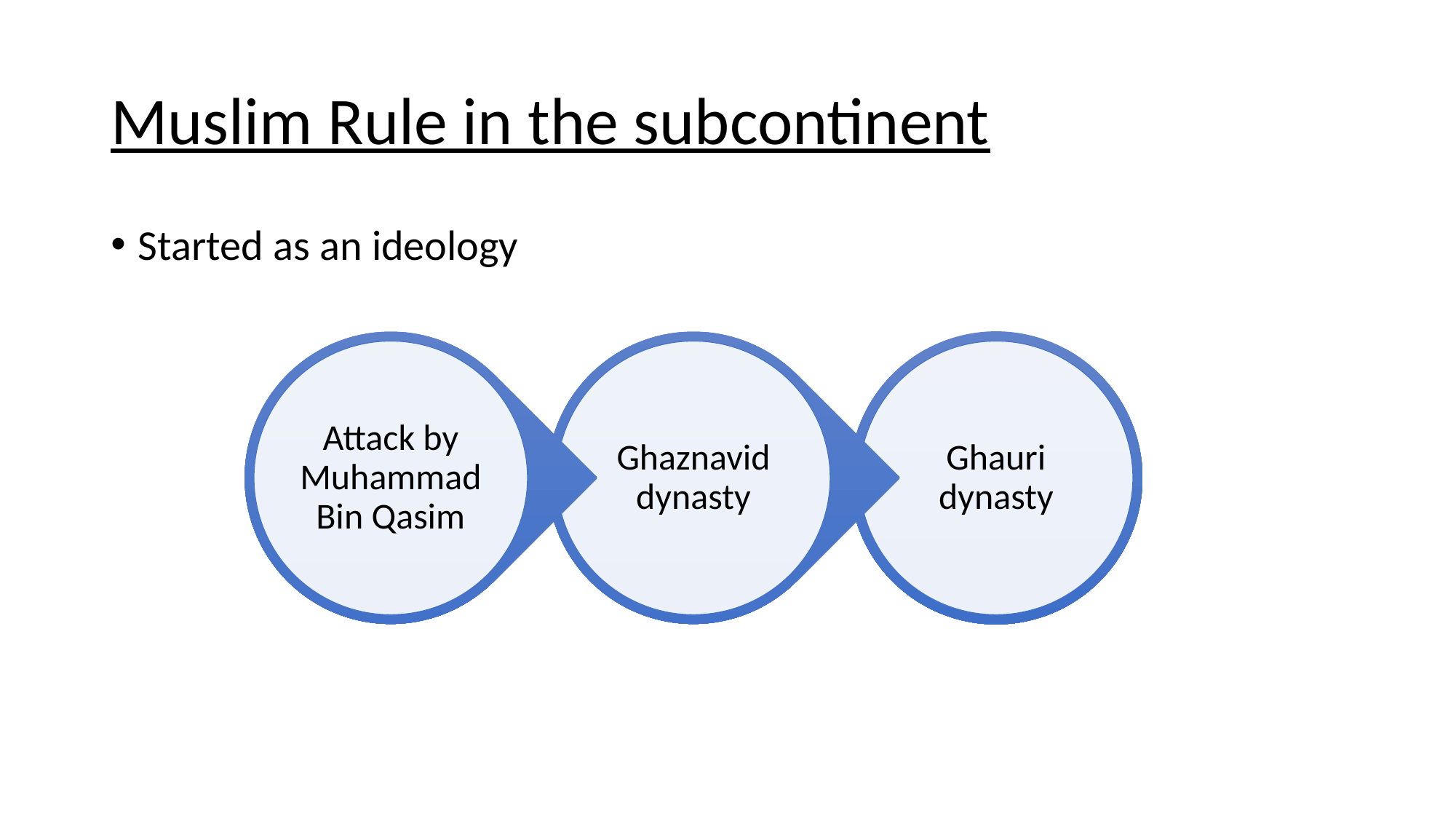

# Muslim Rule in the subcontinent
Ghauri dynasty
Ghaznavid dynasty
Attack by Muhammad Bin Qasim
Started as an ideology